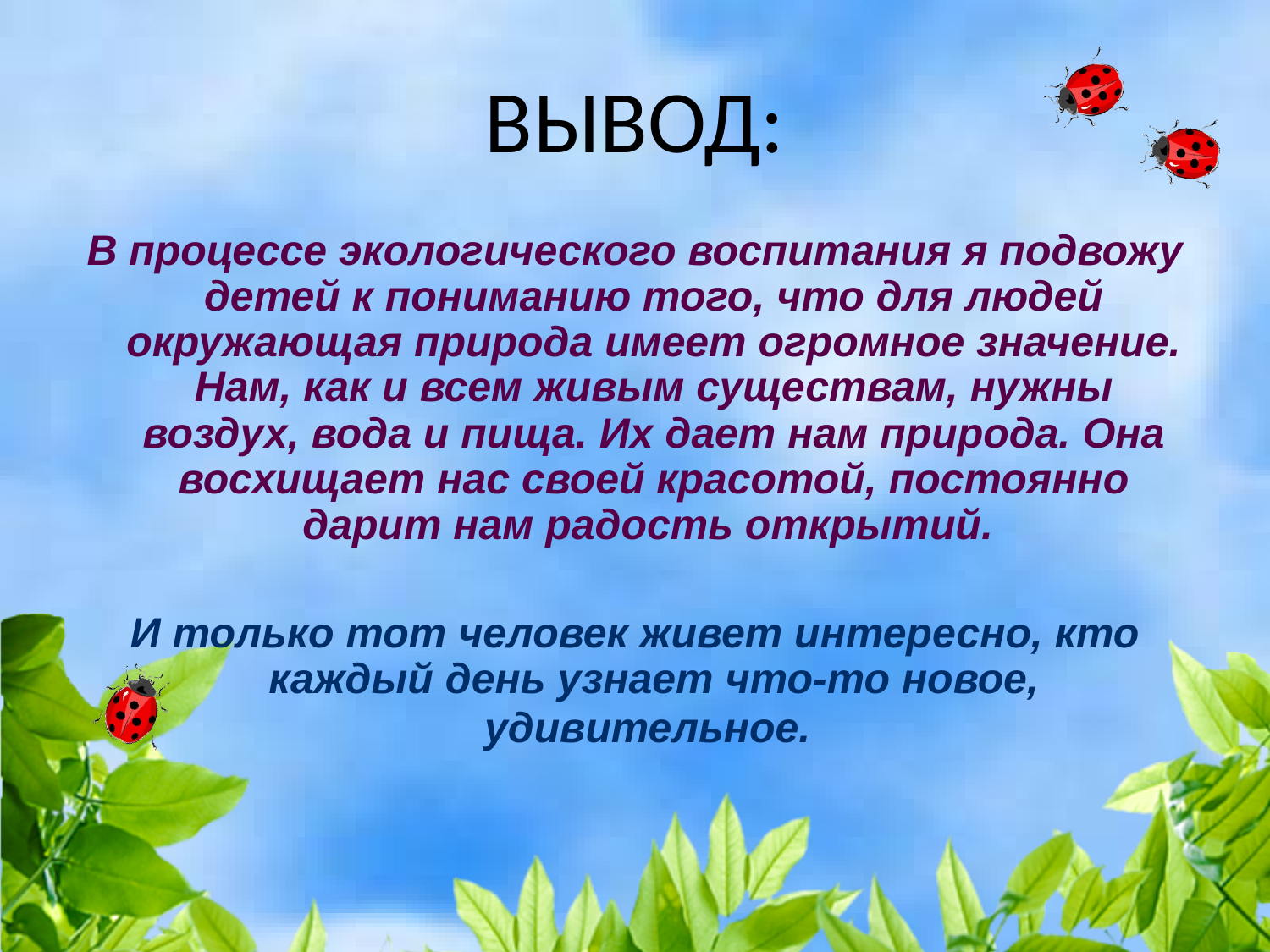

# ВЫВОД:
В процессе экологического воспитания я подвожу детей к пониманию того, что для людей окружающая природа имеет огромное значение. Нам, как и всем живым существам, нужны воздух, вода и пища. Их дает нам природа. Она восхищает нас своей красотой, постоянно дарит нам радость открытий.

И только тот человек живет интересно, кто каждый день узнает что-то новое, удивительное.